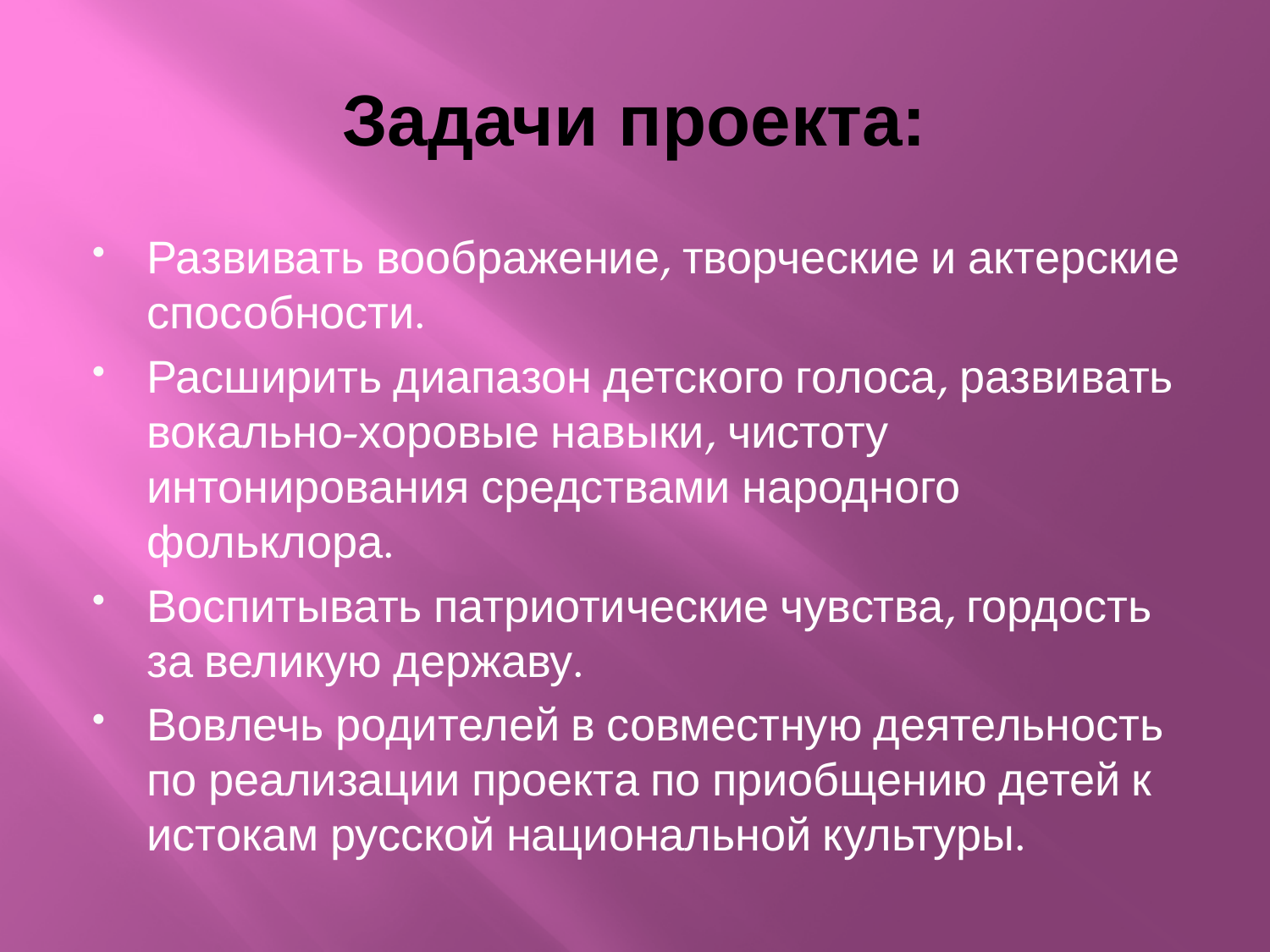

# Задачи проекта:
Развивать воображение, творческие и актерские способности.
Расширить диапазон детского голоса, развивать вокально-хоровые навыки, чистоту интонирования средствами народного фольклора.
Воспитывать патриотические чувства, гордость за великую державу.
Вовлечь родителей в совместную деятельность по реализации проекта по приобщению детей к истокам русской национальной культуры.